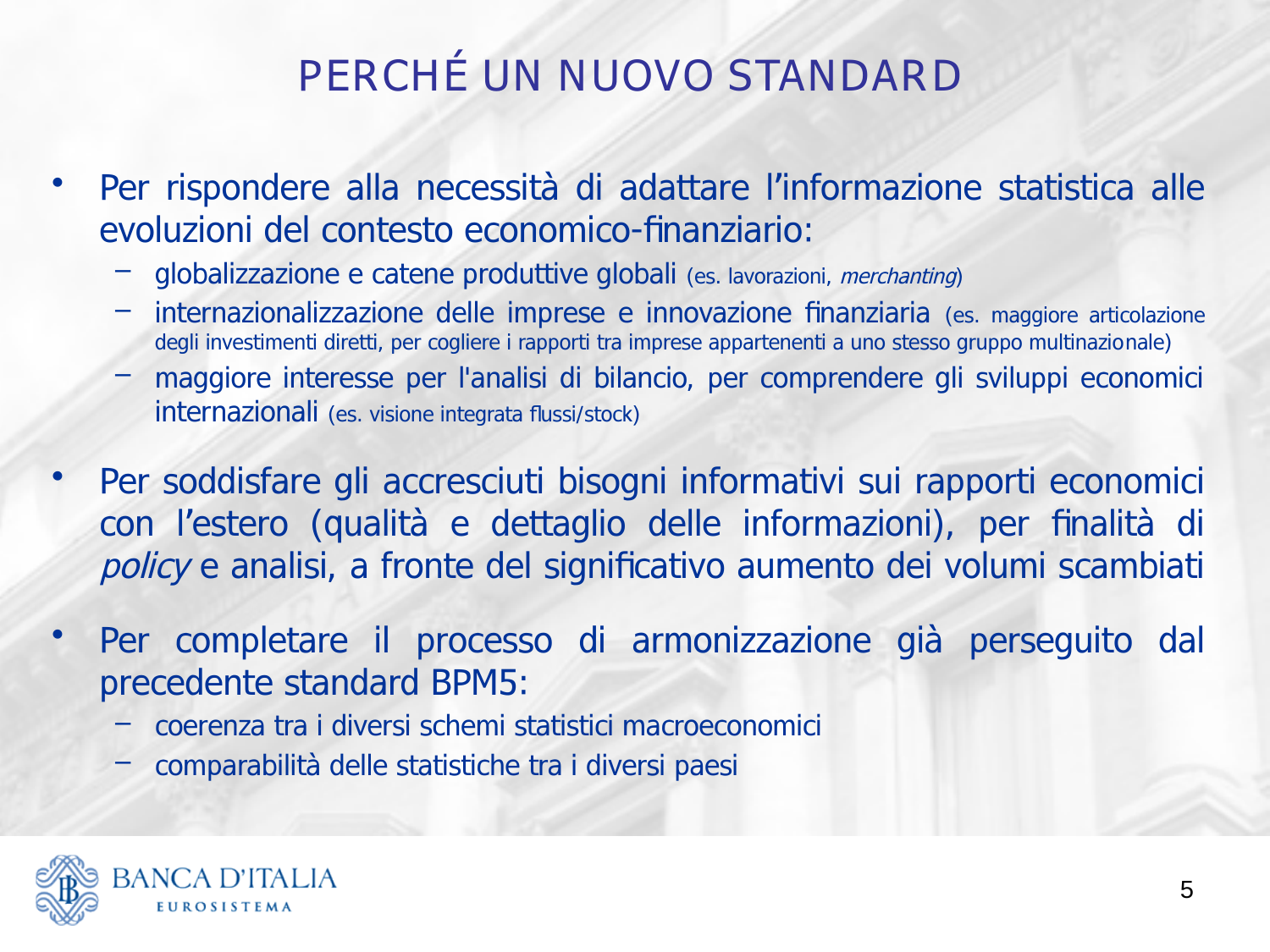

PERCHÉ UN NUOVO STANDARD
Per rispondere alla necessità di adattare l’informazione statistica alle evoluzioni del contesto economico-finanziario:
globalizzazione e catene produttive globali (es. lavorazioni, merchanting)
internazionalizzazione delle imprese e innovazione finanziaria (es. maggiore articolazione degli investimenti diretti, per cogliere i rapporti tra imprese appartenenti a uno stesso gruppo multinazionale)
maggiore interesse per l'analisi di bilancio, per comprendere gli sviluppi economici internazionali (es. visione integrata flussi/stock)

Per soddisfare gli accresciuti bisogni informativi sui rapporti economici con l’estero (qualità e dettaglio delle informazioni), per finalità di policy e analisi, a fronte del significativo aumento dei volumi scambiati

Per completare il processo di armonizzazione già perseguito dal precedente standard BPM5:
coerenza tra i diversi schemi statistici macroeconomici
comparabilità delle statistiche tra i diversi paesi

5